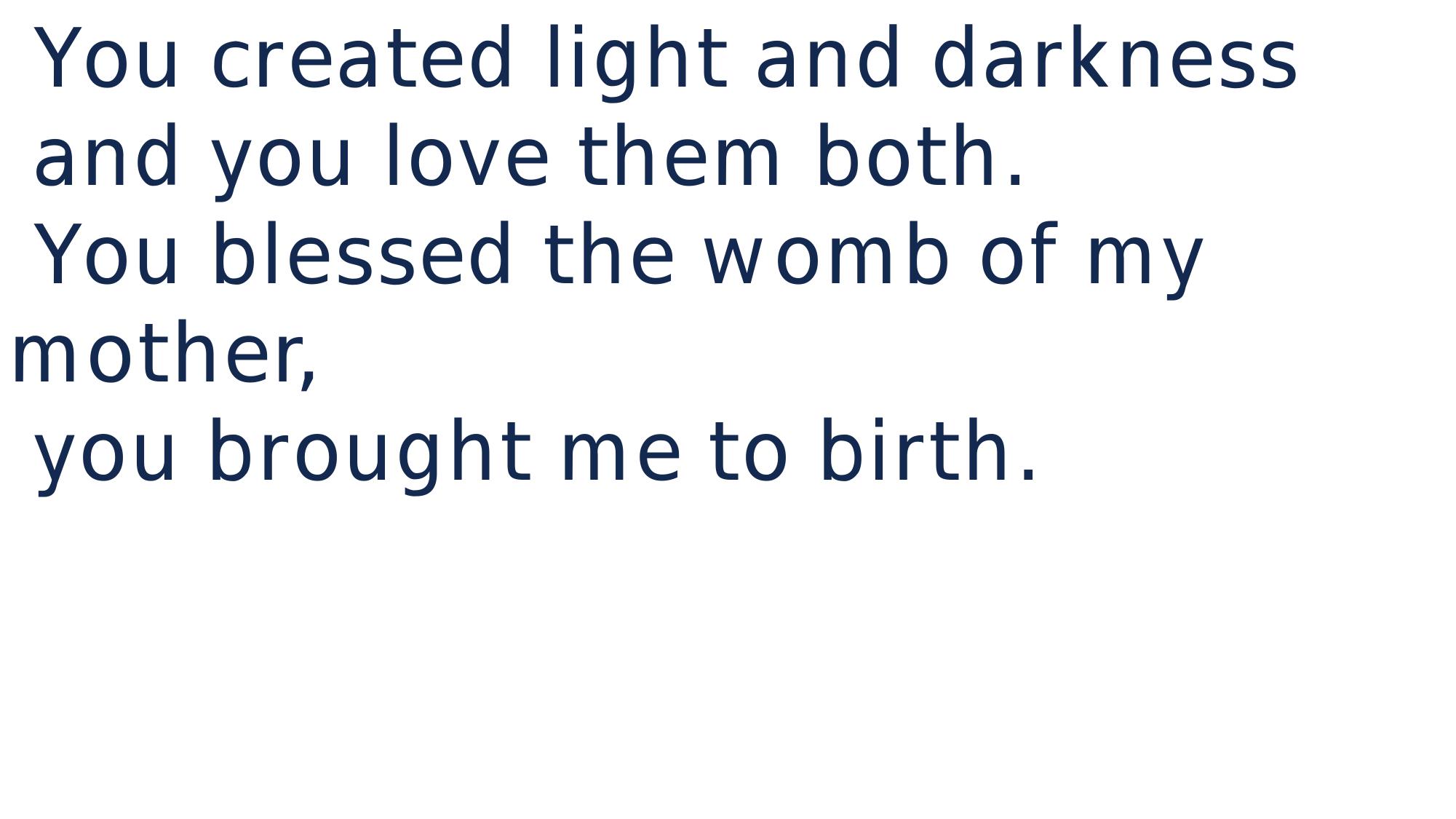

You created light and darkness
 and you love them both.
 You blessed the womb of my 	mother,
 you brought me to birth.